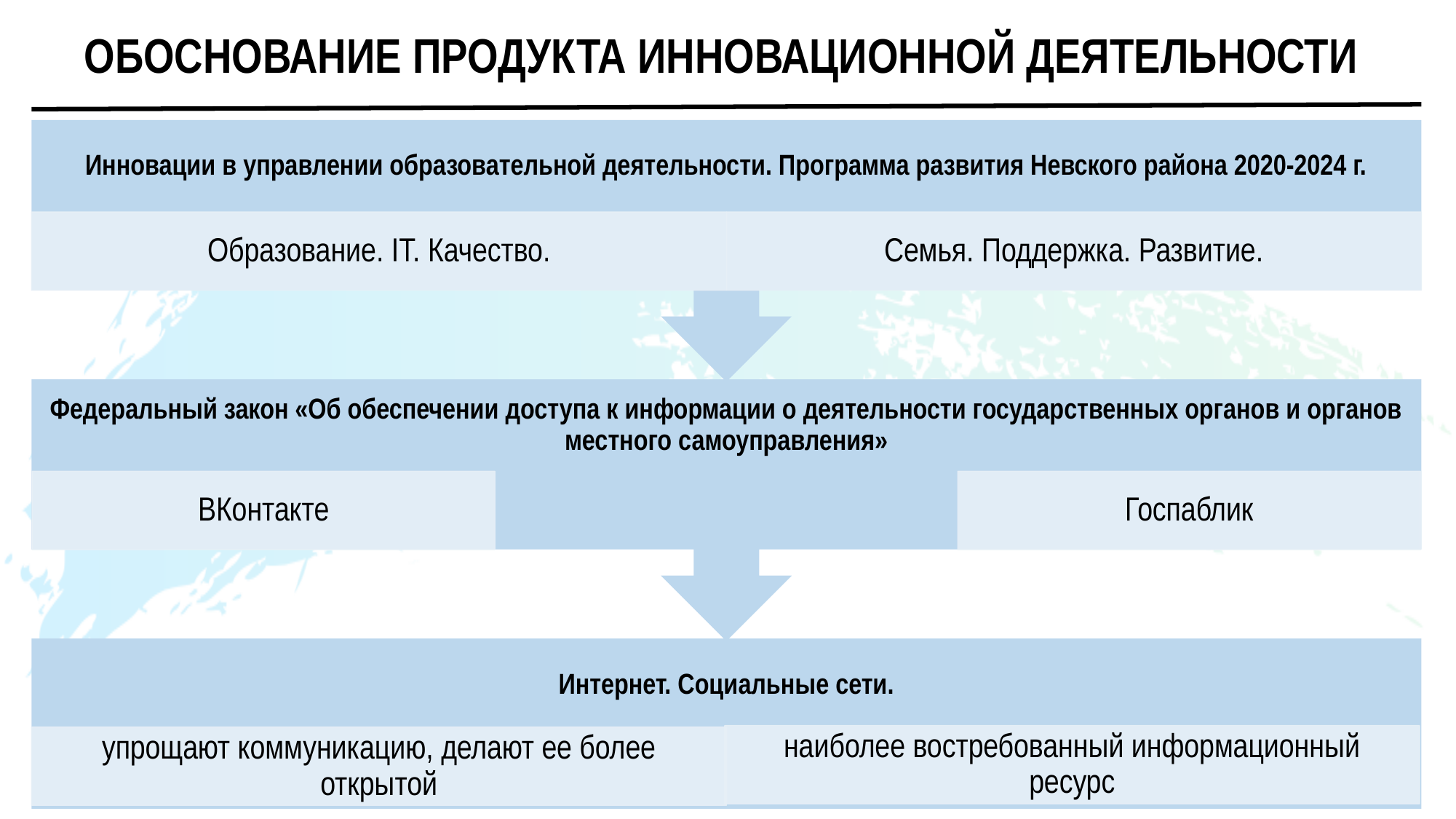

ОБОСНОВАНИЕ ПРОДУКТА ИННОВАЦИОННОЙ ДЕЯТЕЛЬНОСТИ
Инновации в управлении образовательной деятельности. Программа развития Невского района 2020-2024 г.

Образование. IT. Качество.

Семья. Поддержка. Развитие.

Федеральный закон «Об обеспечении доступа к информации о деятельности государственных органов и органов местного самоуправления»

ВКонтакте

Госпаблик

Интернет. Социальные сети.

наиболее востребованный информационный ресурс

упрощают коммуникацию, делают ее более открытой